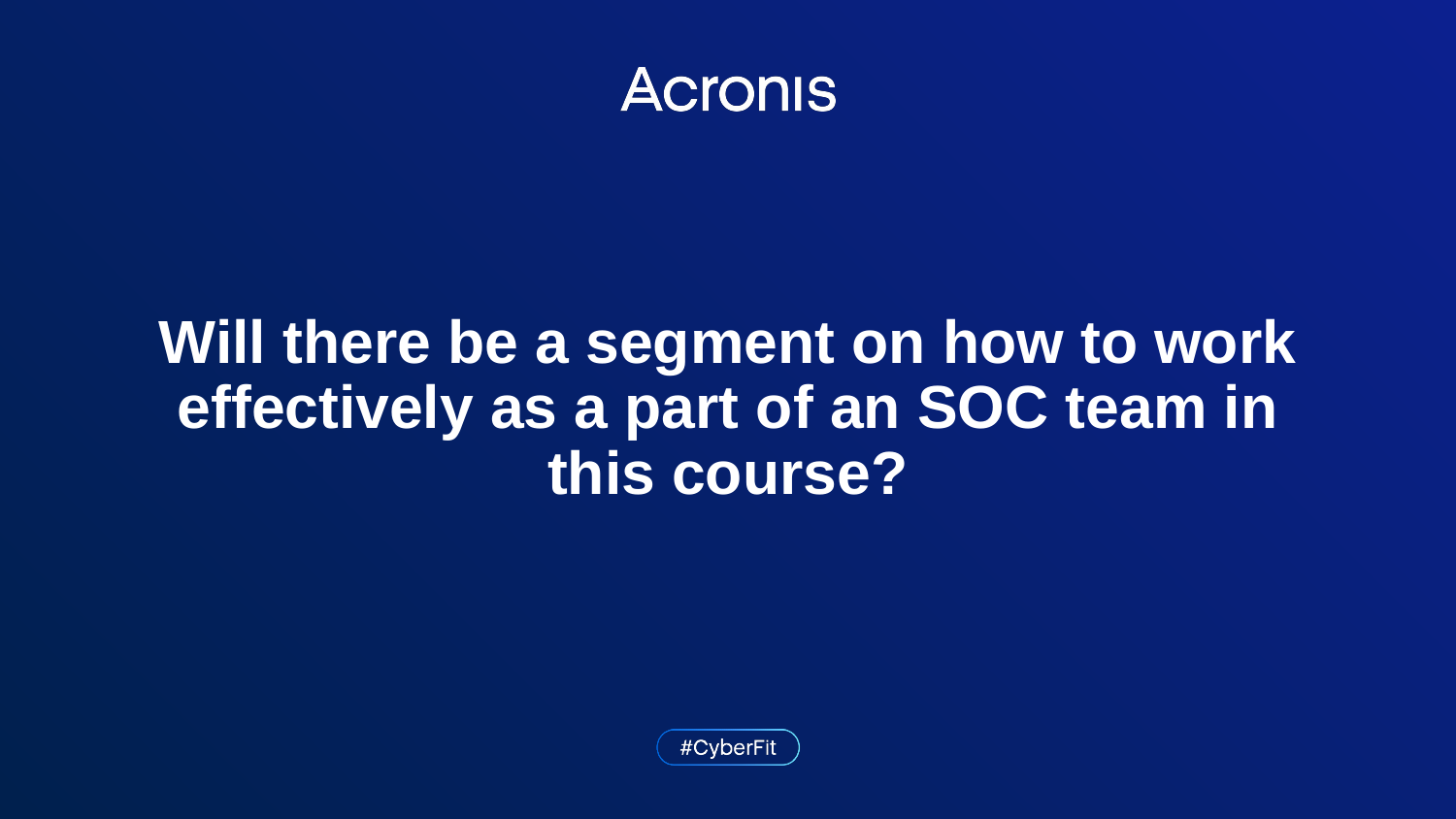

Will there be a segment on how to work effectively as a part of an SOC team in this course?